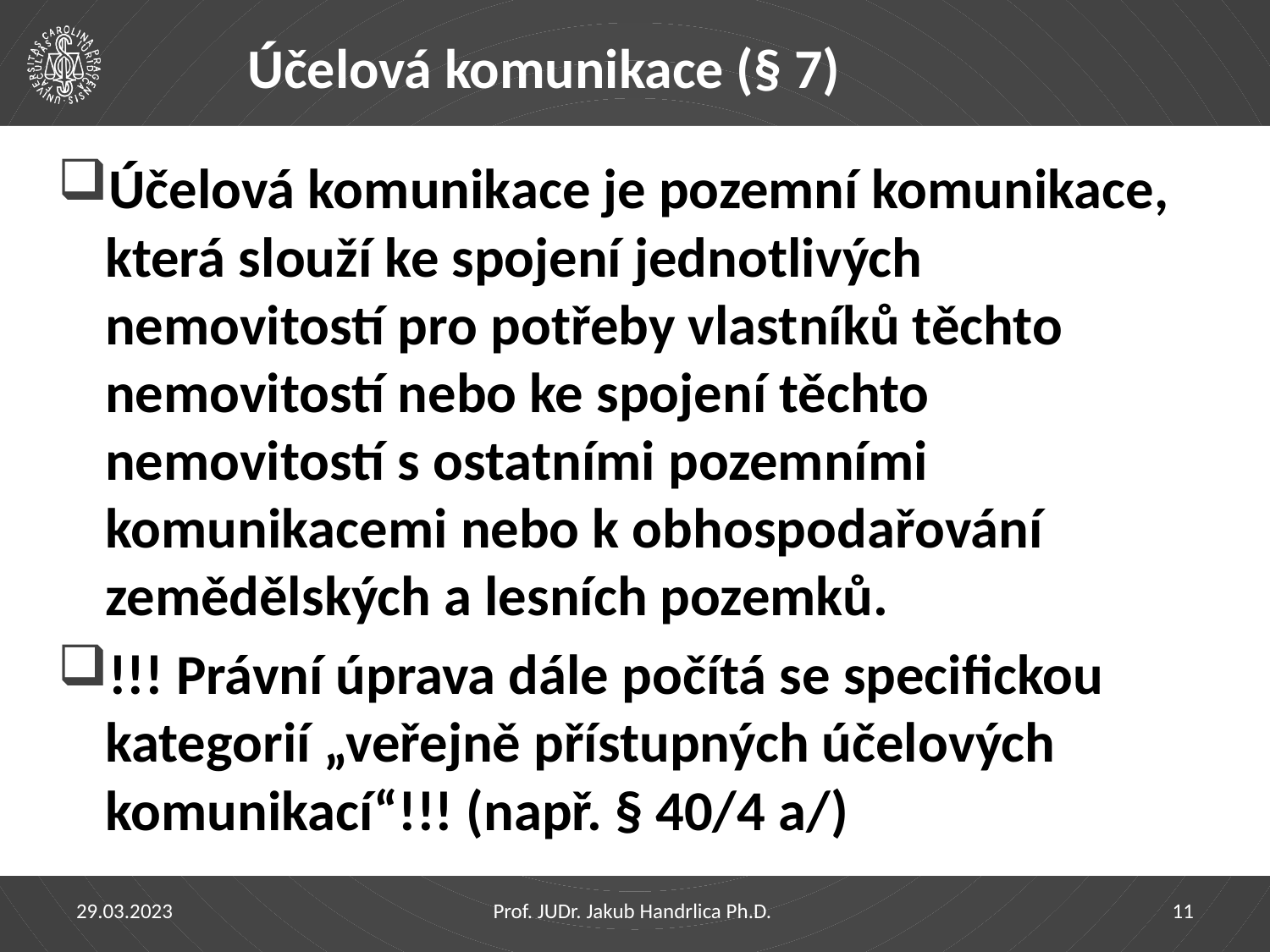

# Účelová komunikace (§ 7)
Účelová komunikace je pozemní komunikace, která slouží ke spojení jednotlivých nemovitostí pro potřeby vlastníků těchto nemovitostí nebo ke spojení těchto nemovitostí s ostatními pozemními komunikacemi nebo k obhospodařování zemědělských a lesních pozemků.
!!! Právní úprava dále počítá se specifickou kategorií „veřejně přístupných účelových komunikací“!!! (např. § 40/4 a/)
29.03.2023
Prof. JUDr. Jakub Handrlica Ph.D.
11